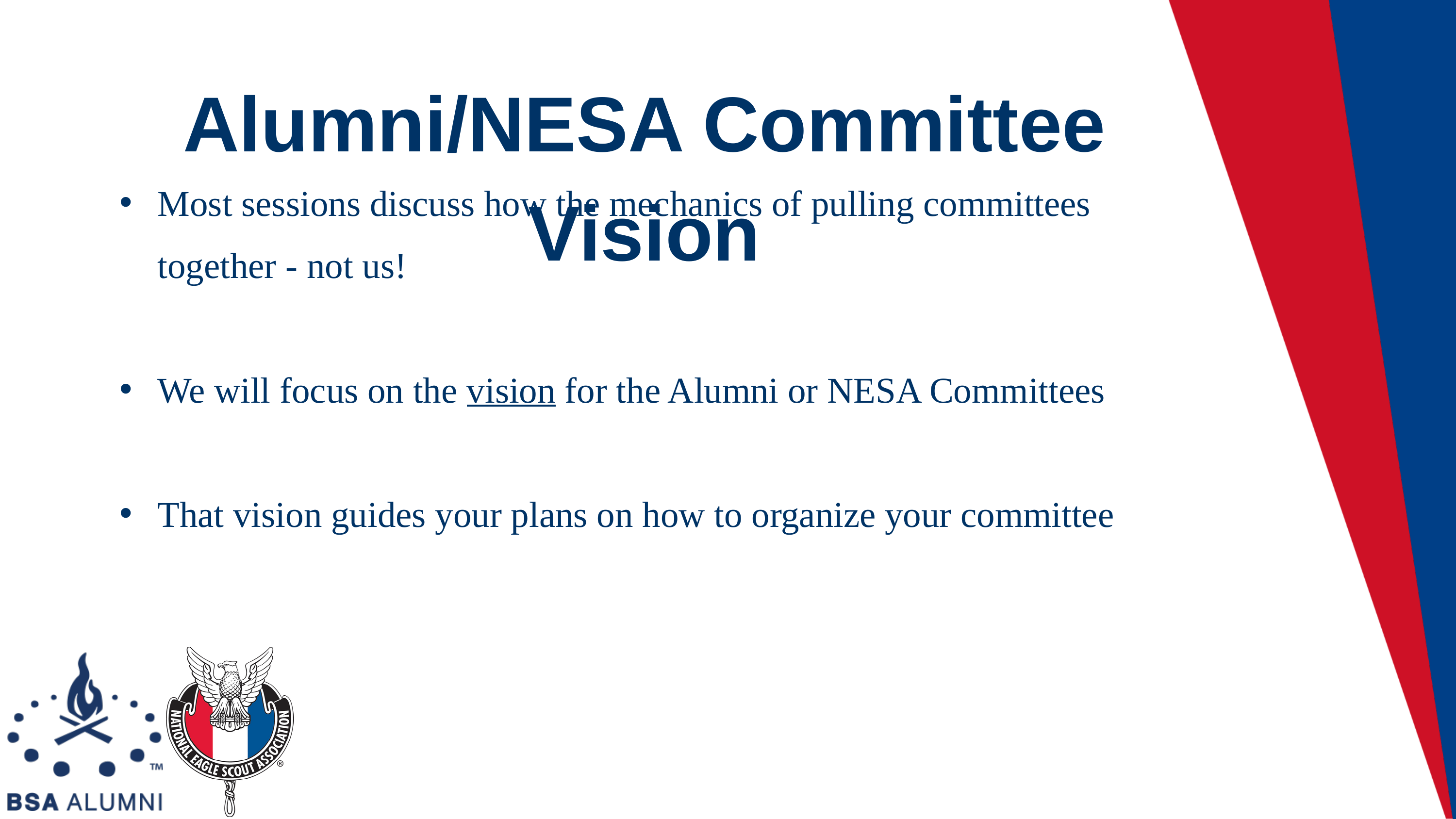

Alumni/NESA Committee Vision
Most sessions discuss how the mechanics of pulling committees together - not us!

We will focus on the vision for the Alumni or NESA Committees

That vision guides your plans on how to organize your committee